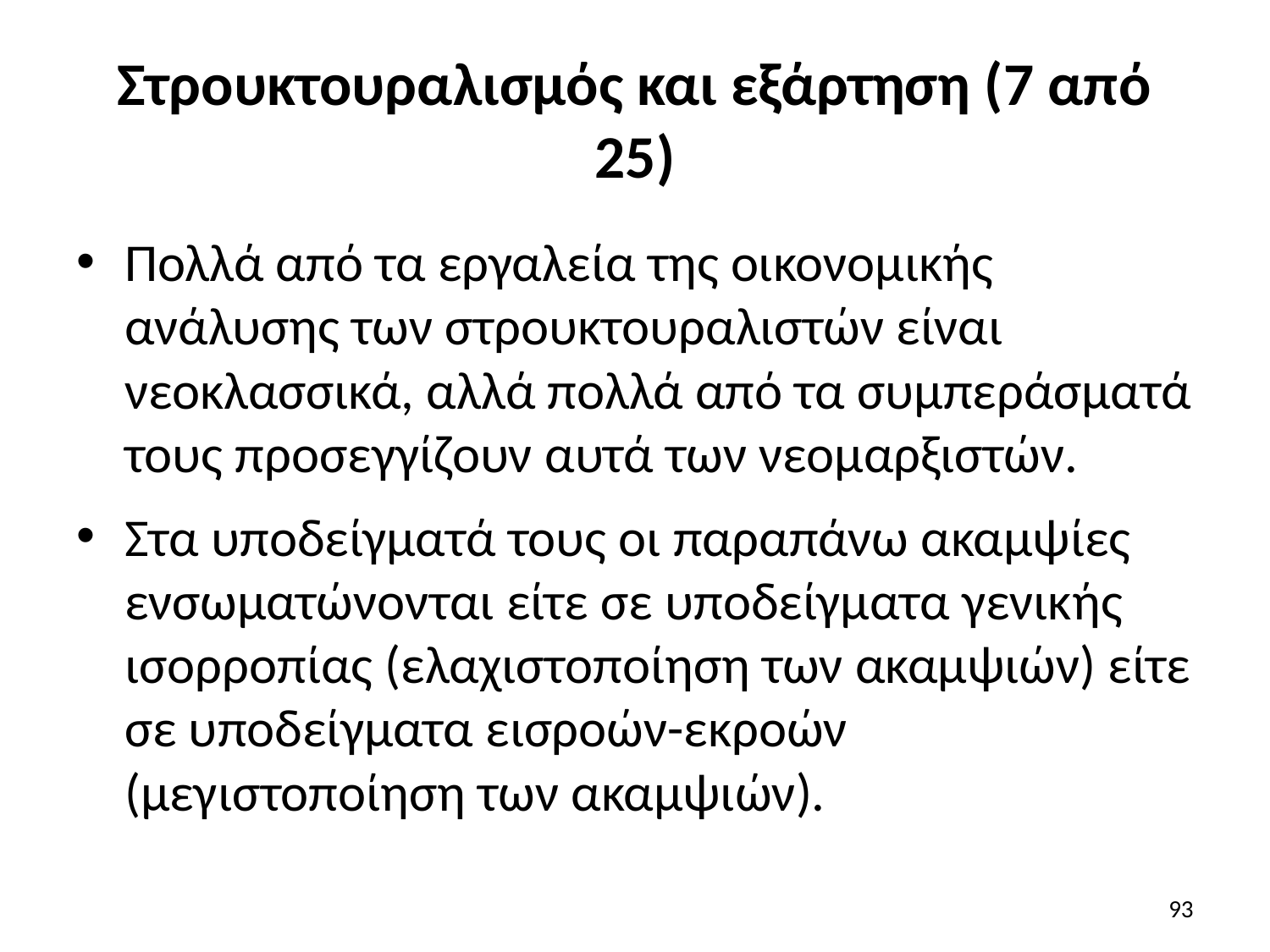

# Στρουκτουραλισμός και εξάρτηση (7 από 25)
Πολλά από τα εργαλεία της οικονομικής ανάλυσης των στρουκτουραλιστών είναι νεοκλασσικά, αλλά πολλά από τα συμπεράσματά τους προσεγγίζουν αυτά των νεομαρξιστών.
Στα υποδείγματά τους οι παραπάνω ακαμψίες ενσωματώνονται είτε σε υποδείγματα γενικής ισορροπίας (ελαχιστοποίηση των ακαμψιών) είτε σε υποδείγματα εισροών-εκροών (μεγιστοποίηση των ακαμψιών).
93